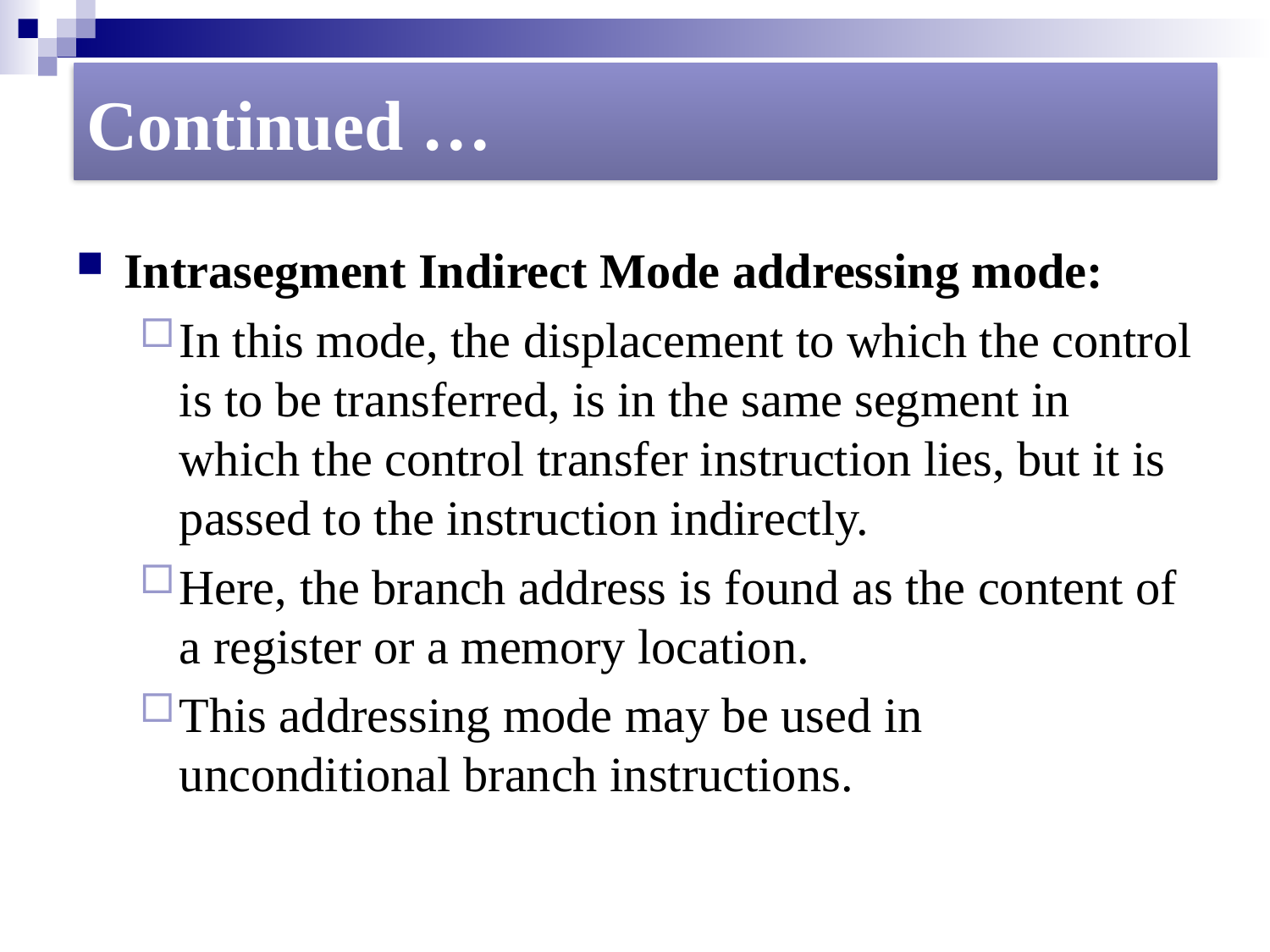

#
Continued …
Intrasegment Indirect Mode addressing mode:
In this mode, the displacement to which the control is to be transferred, is in the same segment in which the control transfer instruction lies, but it is passed to the instruction indirectly.
Here, the branch address is found as the content of a register or a memory location.
This addressing mode may be used in unconditional branch instructions.